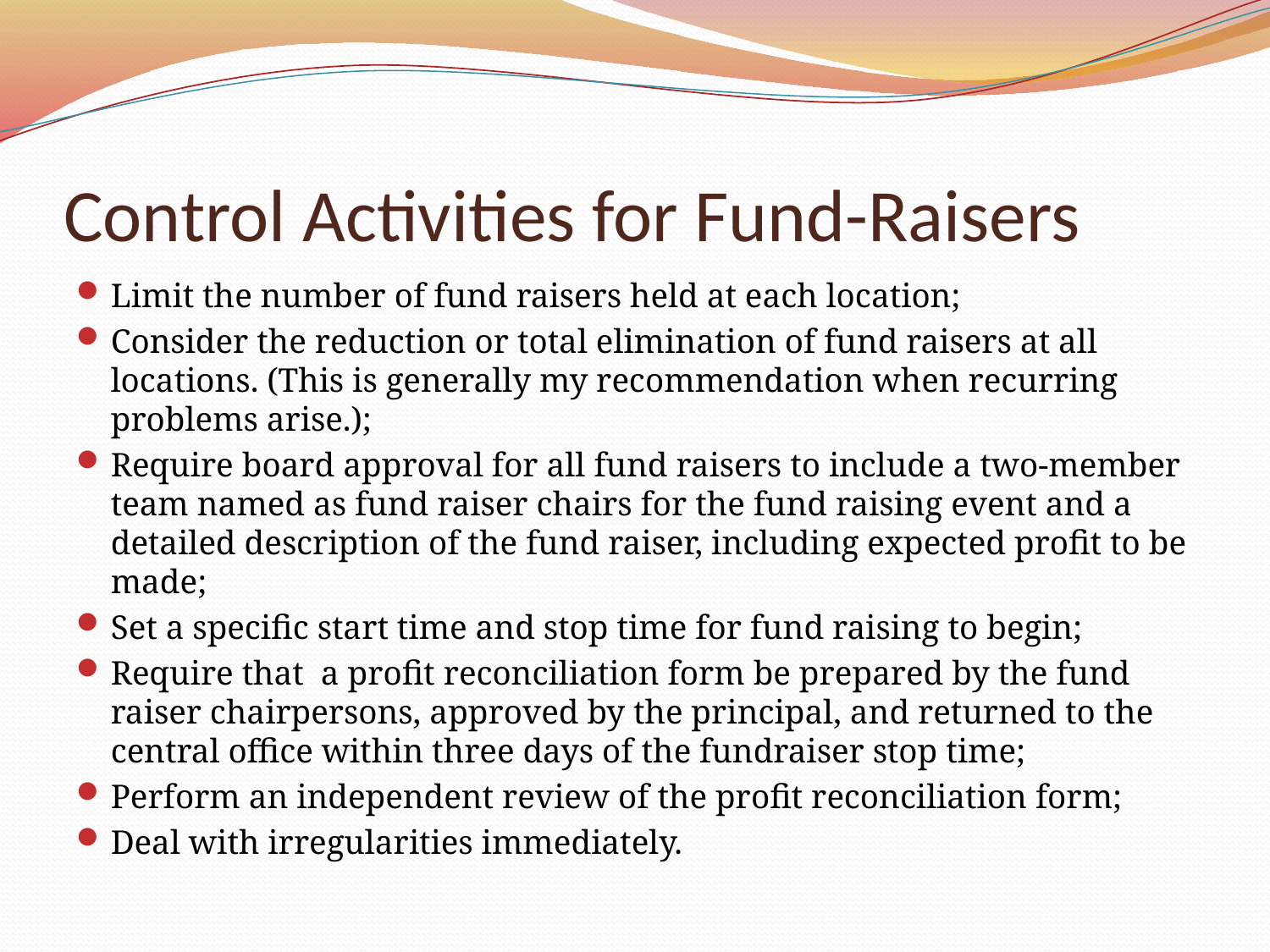

# Control Activities for Fund-Raisers
Limit the number of fund raisers held at each location;
Consider the reduction or total elimination of fund raisers at all locations. (This is generally my recommendation when recurring problems arise.);
Require board approval for all fund raisers to include a two-member team named as fund raiser chairs for the fund raising event and a detailed description of the fund raiser, including expected profit to be made;
Set a specific start time and stop time for fund raising to begin;
Require that  a profit reconciliation form be prepared by the fund raiser chairpersons, approved by the principal, and returned to the central office within three days of the fundraiser stop time;
Perform an independent review of the profit reconciliation form;
Deal with irregularities immediately.